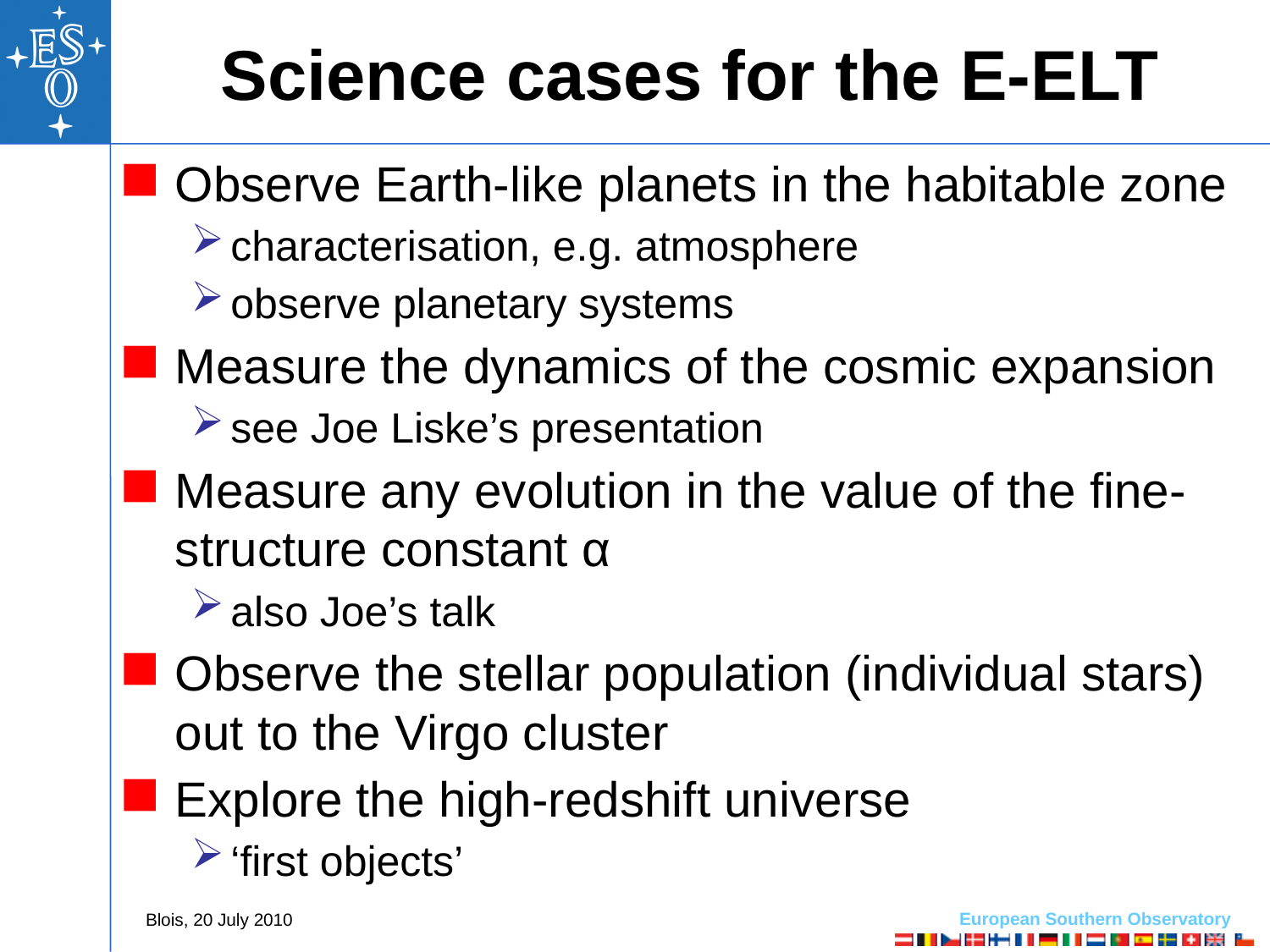

# Science cases for the E-ELT
Observe Earth-like planets in the habitable zone
characterisation, e.g. atmosphere
observe planetary systems
Measure the dynamics of the cosmic expansion
see Joe Liske’s presentation
Measure any evolution in the value of the fine-structure constant α
also Joe’s talk
Observe the stellar population (individual stars) out to the Virgo cluster
Explore the high-redshift universe
‘first objects’